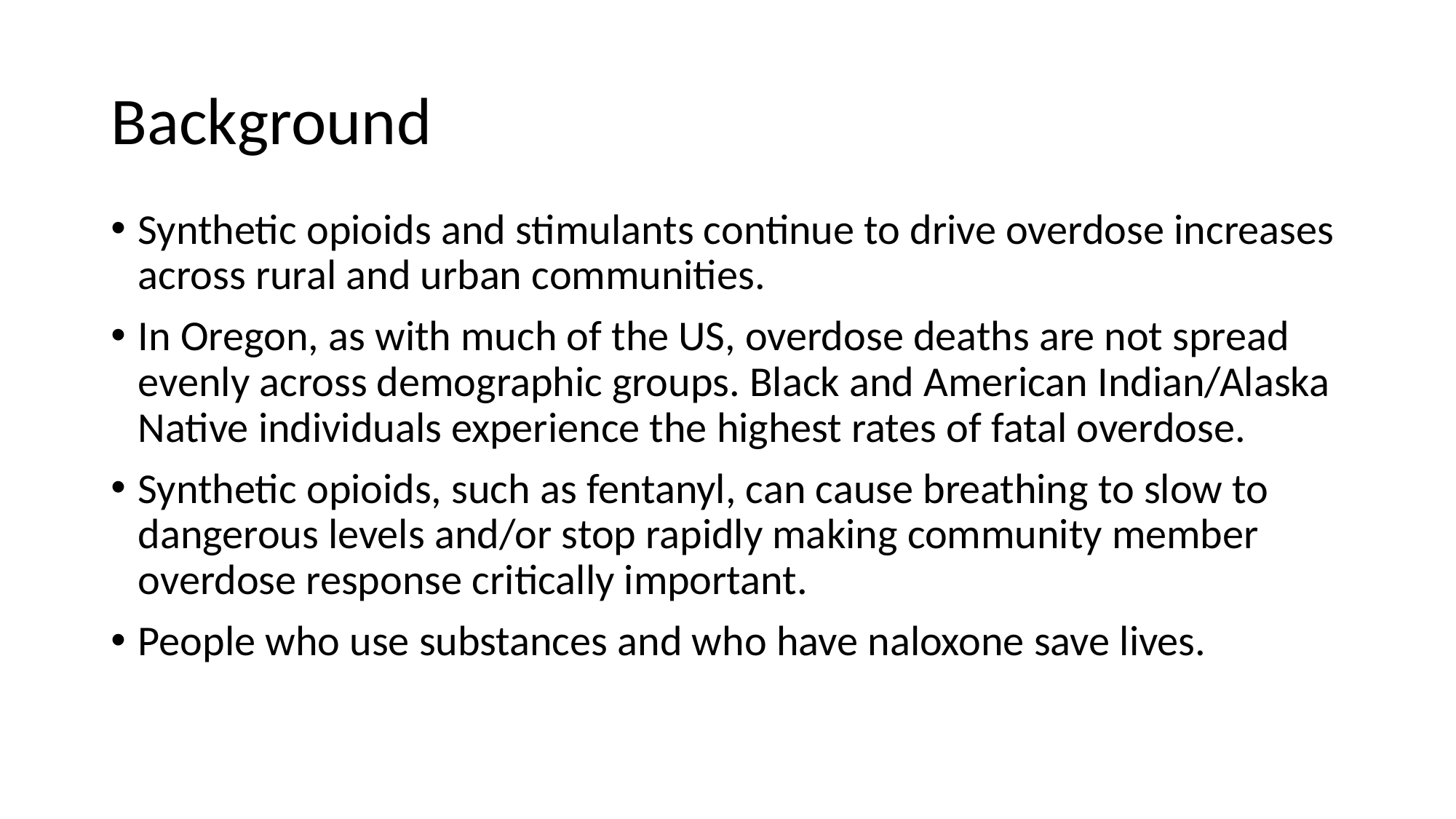

# Background
Synthetic opioids and stimulants continue to drive overdose increases across rural and urban communities.
In Oregon, as with much of the US, overdose deaths are not spread evenly across demographic groups. Black and American Indian/Alaska Native individuals experience the highest rates of fatal overdose.
Synthetic opioids, such as fentanyl, can cause breathing to slow to dangerous levels and/or stop rapidly making community member overdose response critically important.
People who use substances and who have naloxone save lives.